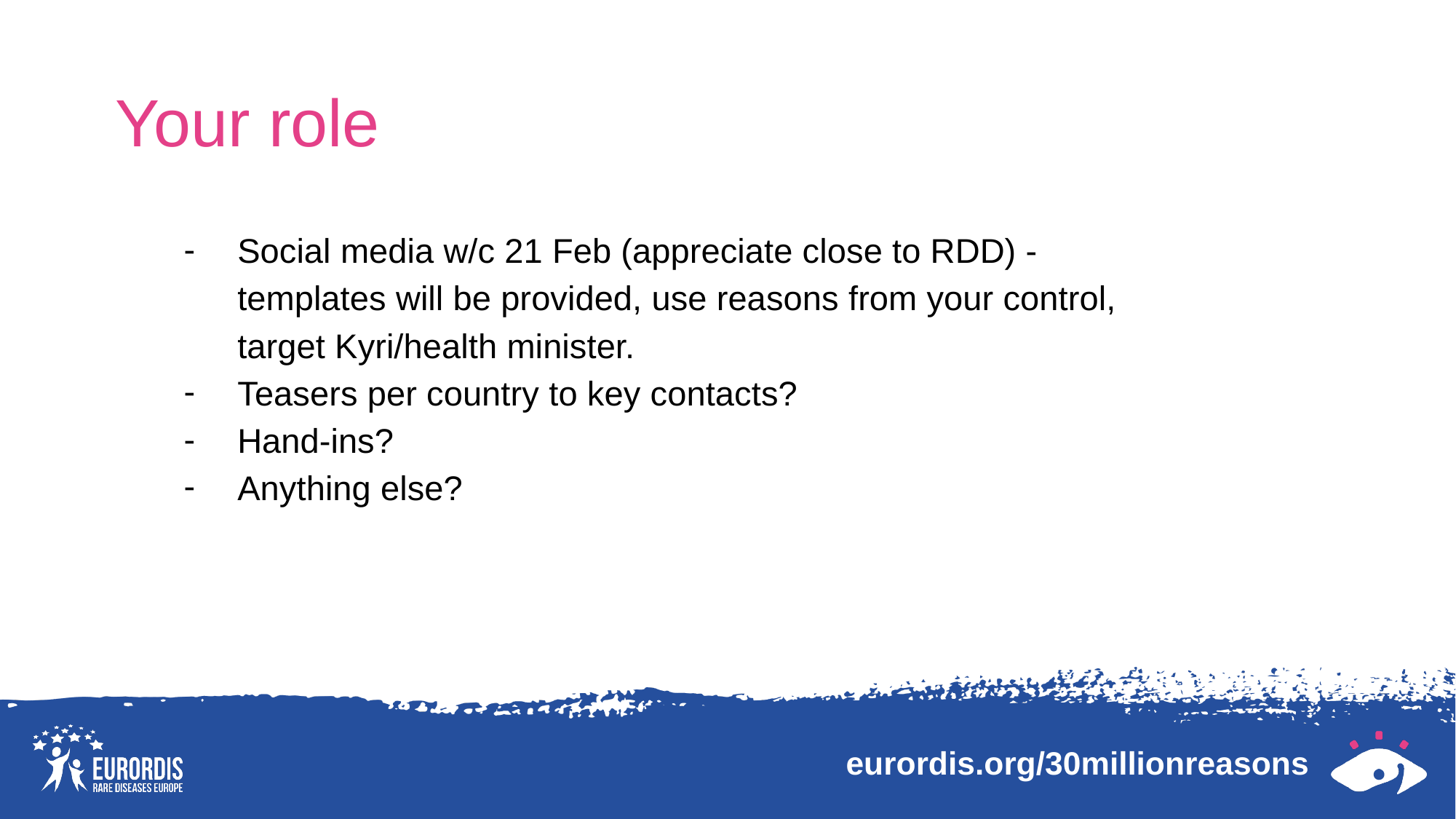

# Your role
Social media w/c 21 Feb (appreciate close to RDD) - templates will be provided, use reasons from your control, target Kyri/health minister.
Teasers per country to key contacts?
Hand-ins?
Anything else?